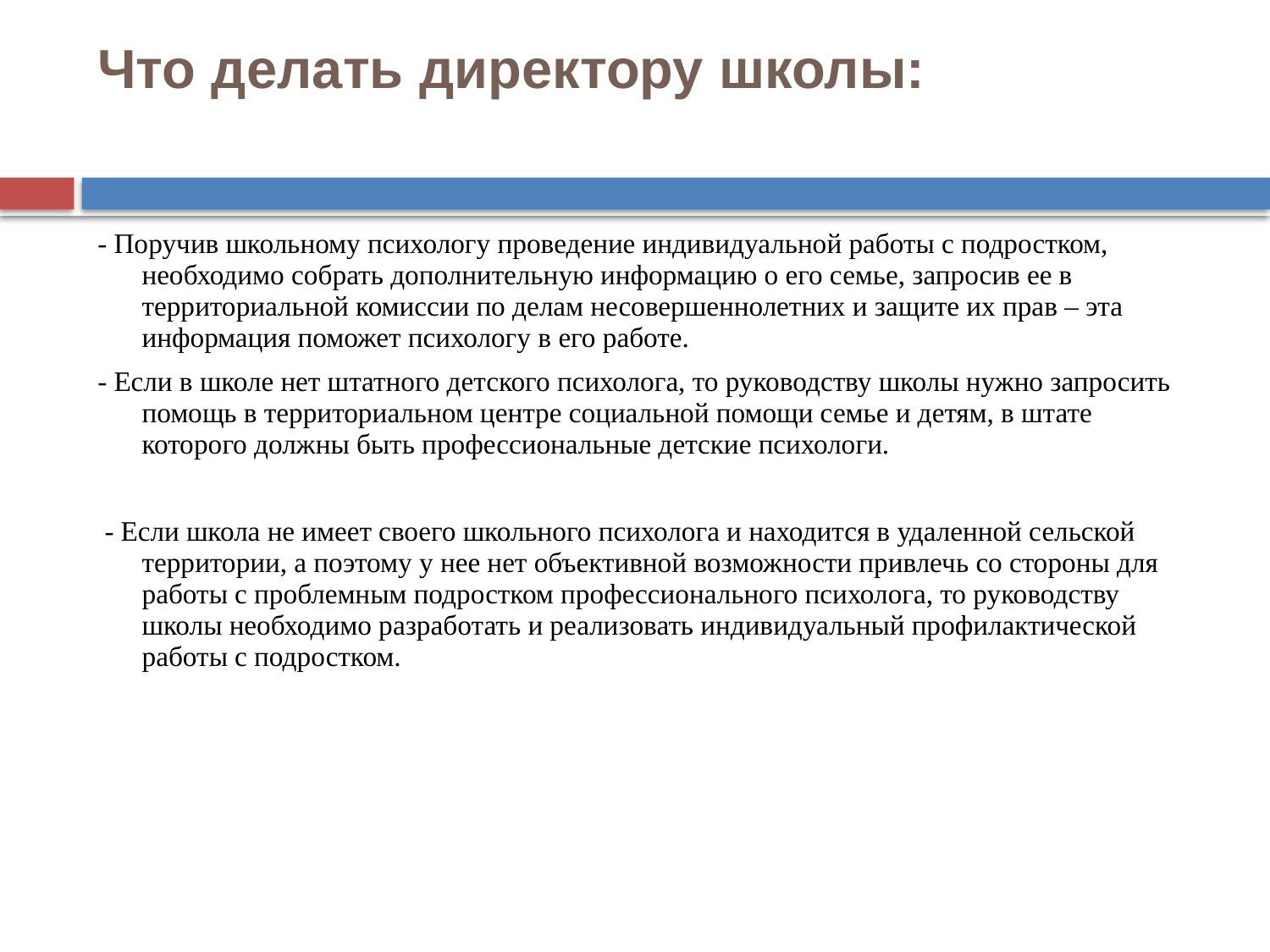

Что делать директору школы:
- Поручив школьному психологу проведение индивидуальной работы с подростком, необходимо собрать дополнительную информацию о его семье, запросив ее в территориальной комиссии по делам несовершеннолетних и защите их прав – эта информация поможет психологу в его работе.
- Если в школе нет штатного детского психолога, то руководству школы нужно запросить помощь в территориальном центре социальной помощи семье и детям, в штате которого должны быть профессиональные детские психологи.

 - Если школа не имеет своего школьного психолога и находится в удаленной сельской территории, а поэтому у нее нет объективной возможности привлечь со стороны для работы с проблемным подростком профессионального психолога, то руководству школы необходимо разработать и реализовать индивидуальный профилактической работы с подростком.